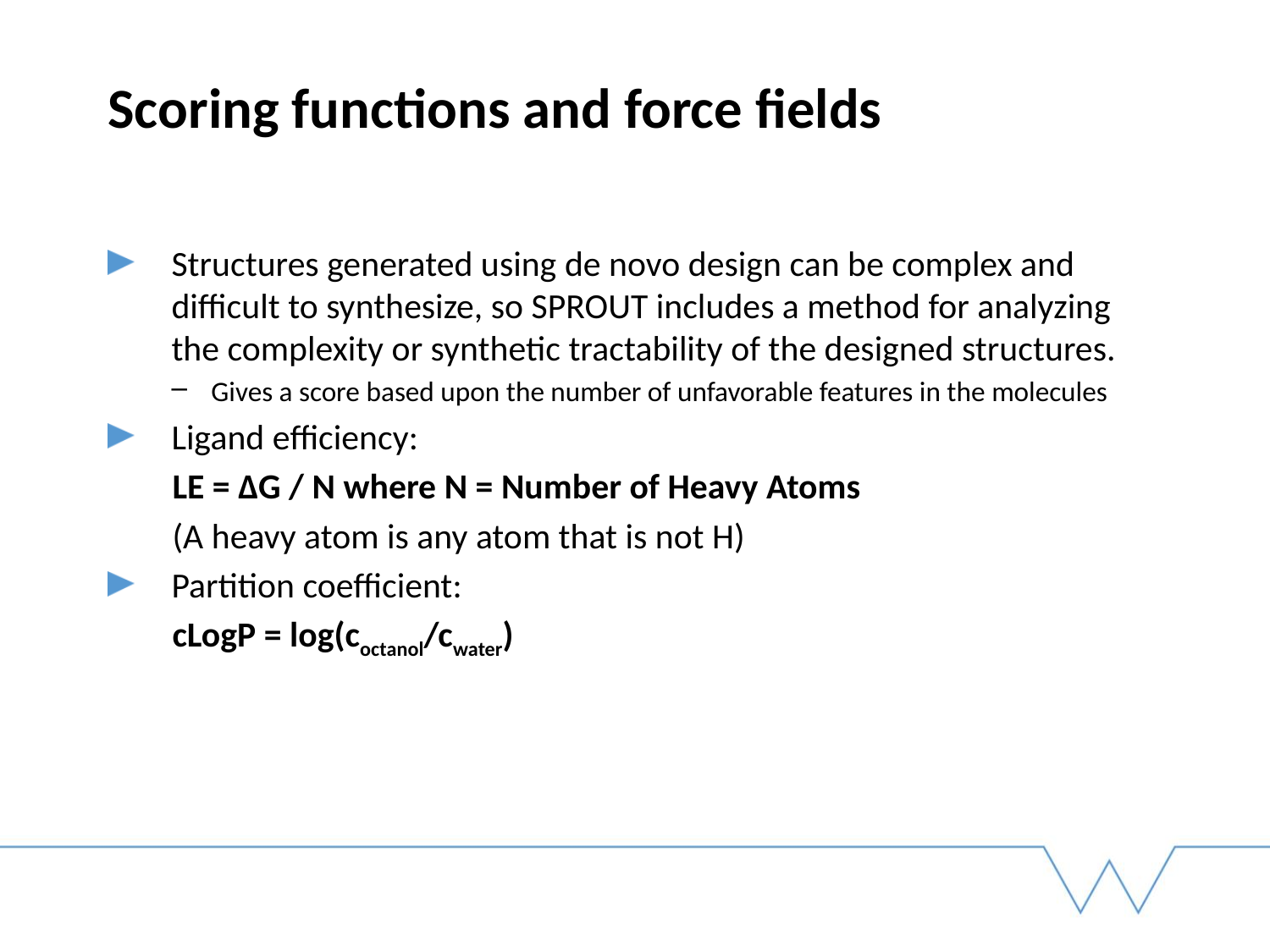

# Scoring functions and force fields
Structures generated using de novo design can be complex and difficult to synthesize, so SPROUT includes a method for analyzing the complexity or synthetic tractability of the designed structures.
Gives a score based upon the number of unfavorable features in the molecules
Ligand efficiency:
        LE = ΔG / N where N = Number of Heavy Atoms
        (A heavy atom is any atom that is not H)
Partition coefficient:
        cLogP = log(coctanol/cwater)